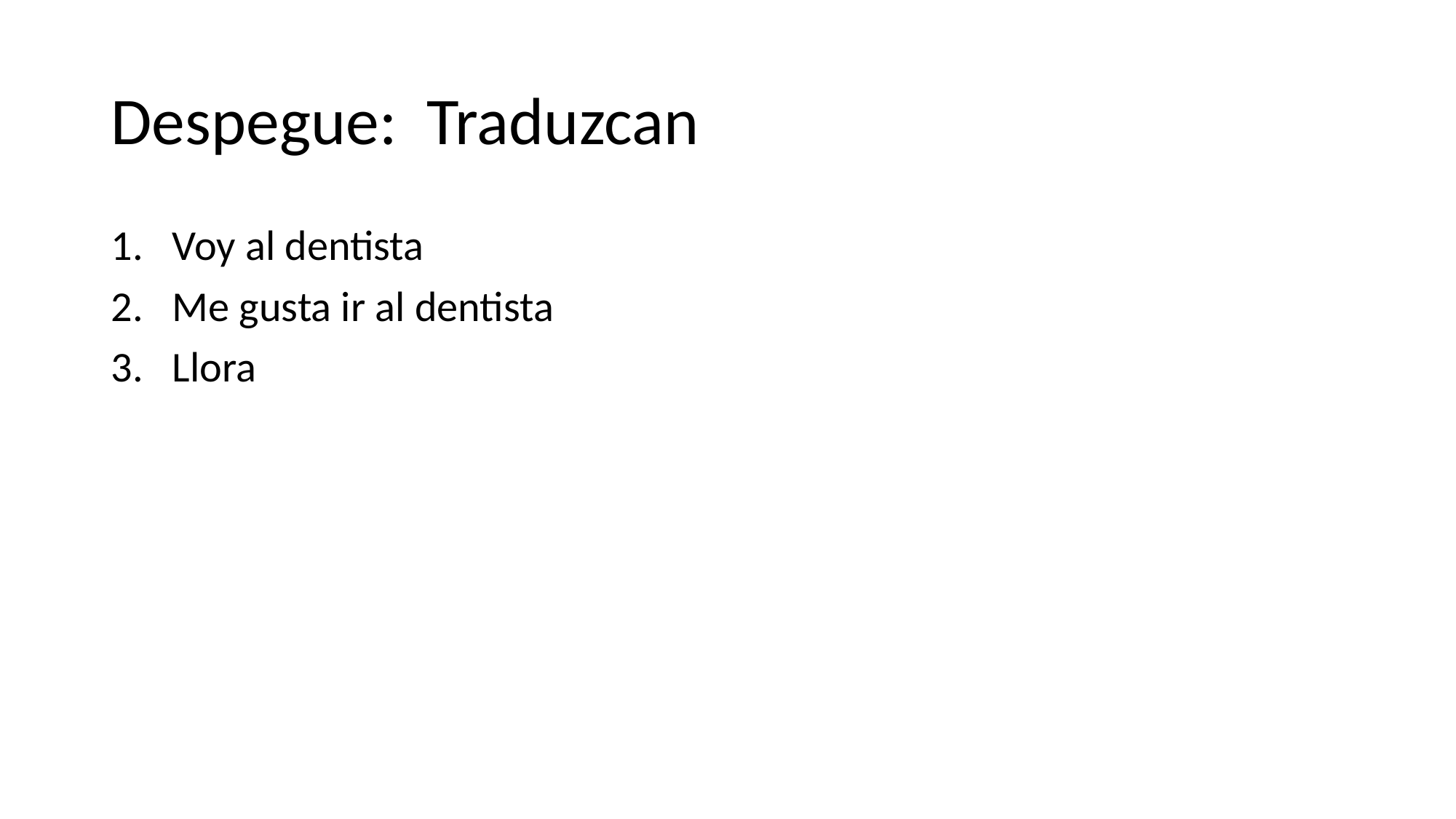

# Despegue:  Traduzcan
Voy al dentista
Me gusta ir al dentista
Llora